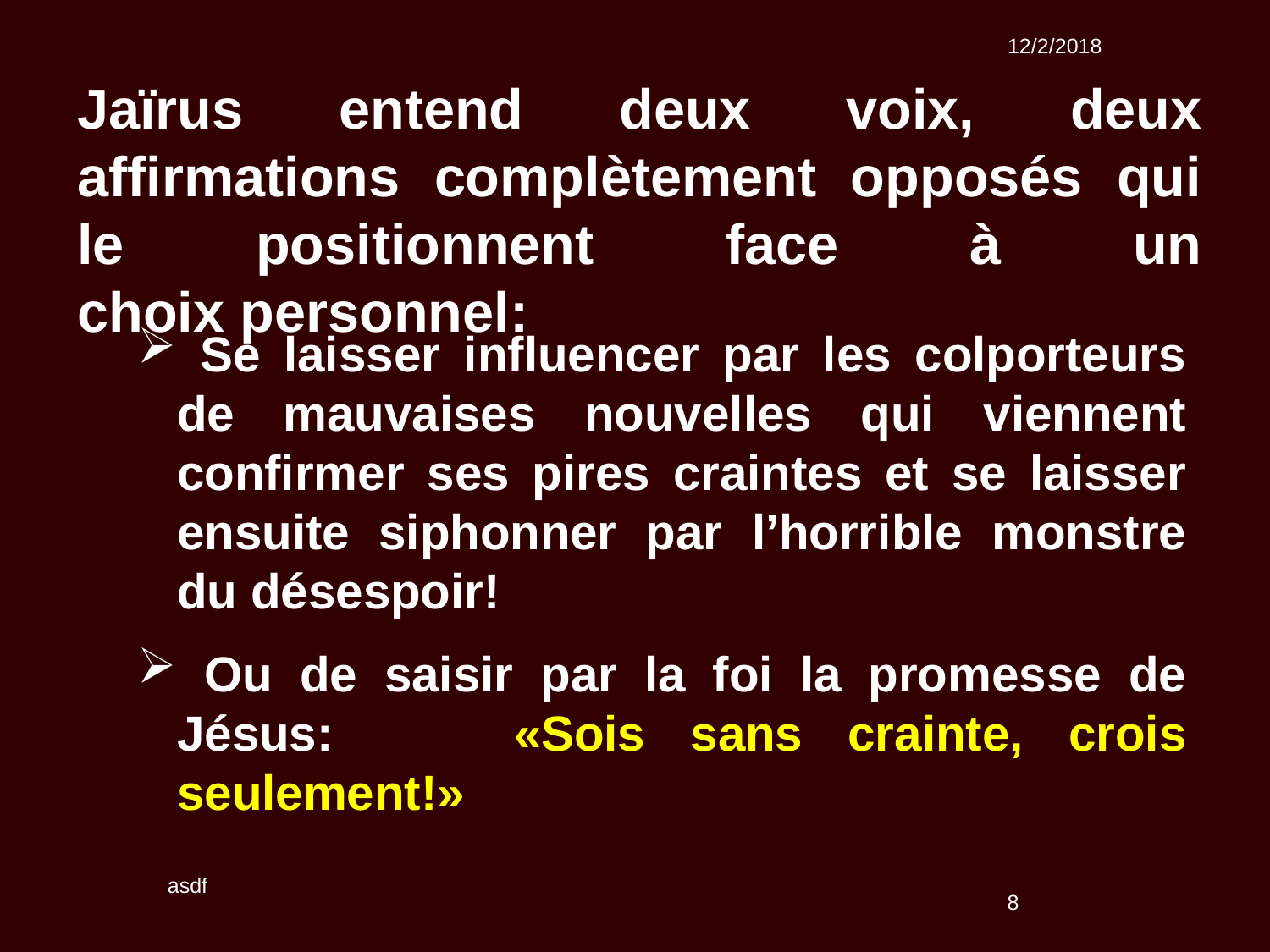

12/2/2018
Jaïrus entend deux voix, deux affirmations complètement opposés qui le positionnent face à un choix personnel:
 Se laisser influencer par les colporteurs de mauvaises nouvelles qui viennent confirmer ses pires craintes et se laisser ensuite siphonner par l’horrible monstre du désespoir!
 Ou de saisir par la foi la promesse de Jésus:    «Sois sans crainte, crois seulement!»
asdf
8